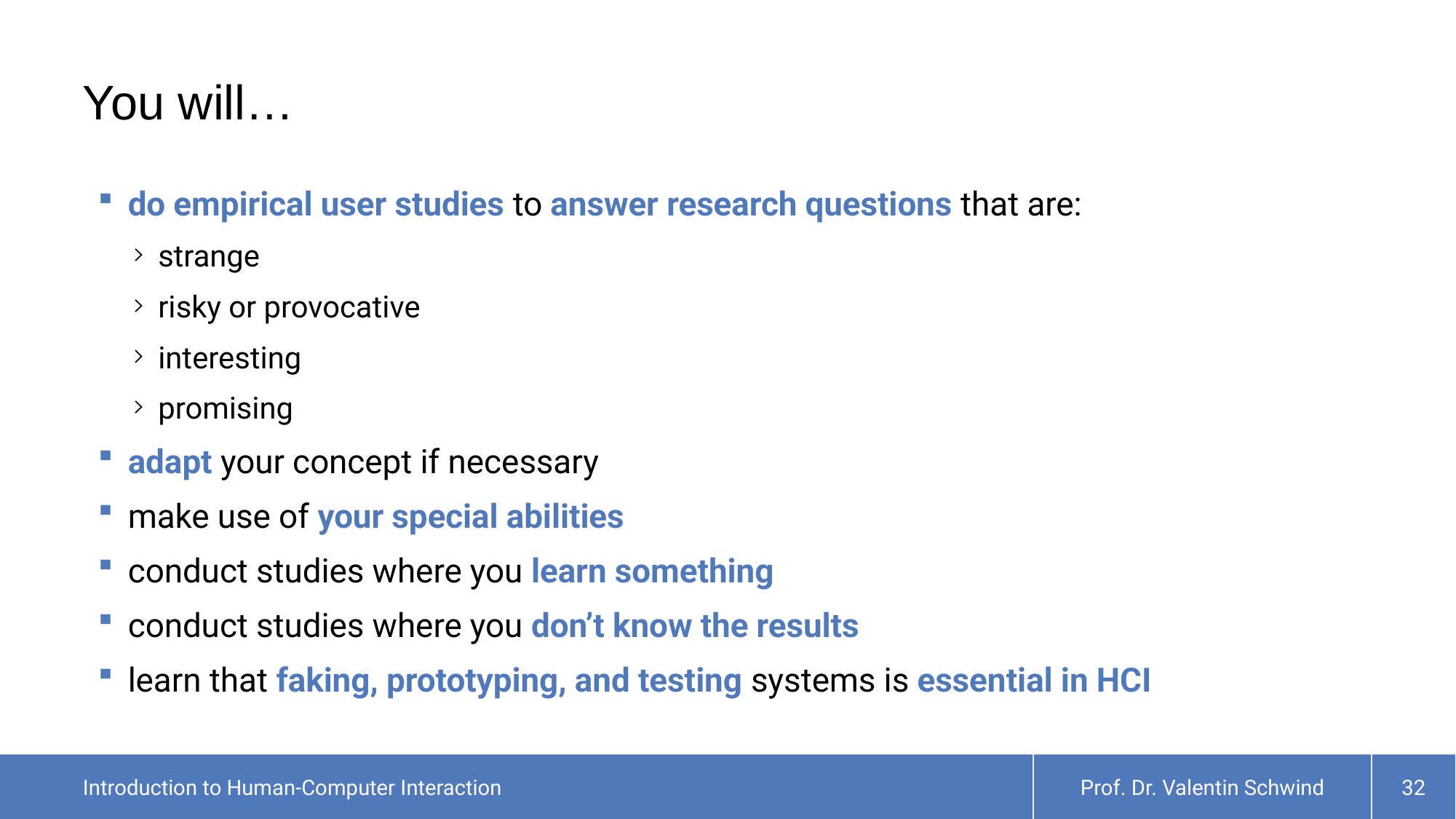

# You will…
do empirical user studies to answer research questions that are:
strange
risky or provocative
interesting
promising
adapt your concept if necessary
make use of your special abilities
conduct studies where you learn something
conduct studies where you don’t know the results
learn that faking, prototyping, and testing systems is essential in HCI
Introduction to Human-Computer Interaction
Prof. Dr. Valentin Schwind
32